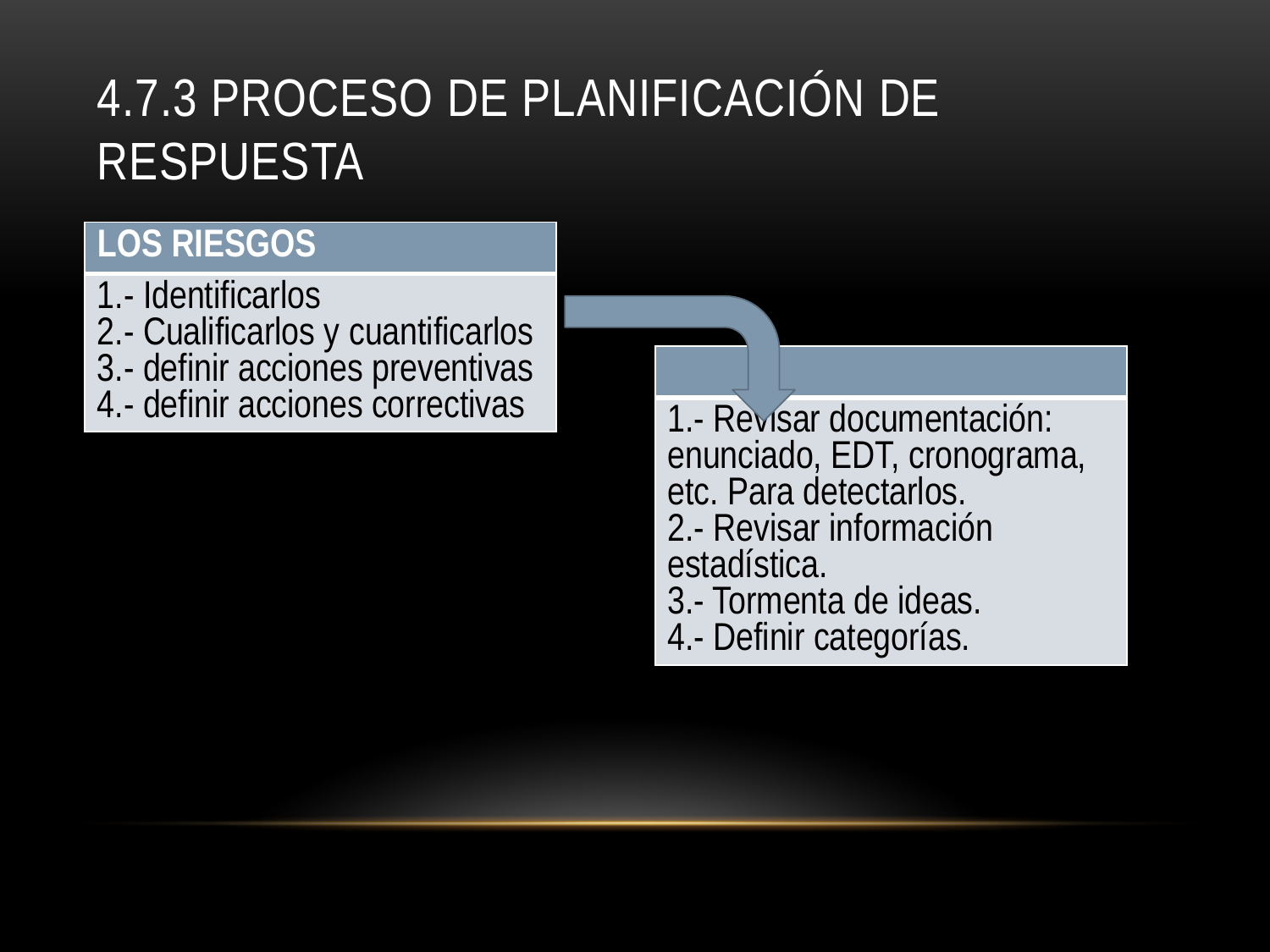

# 4.7.3 proceso de planificación de respuesta
| LOS RIESGOS |
| --- |
| 1.- Identificarlos 2.- Cualificarlos y cuantificarlos 3.- definir acciones preventivas 4.- definir acciones correctivas |

|  |
| --- |
| 1.- Revisar documentación: enunciado, EDT, cronograma, etc. Para detectarlos. 2.- Revisar información estadística. 3.- Tormenta de ideas. 4.- Definir categorías. |